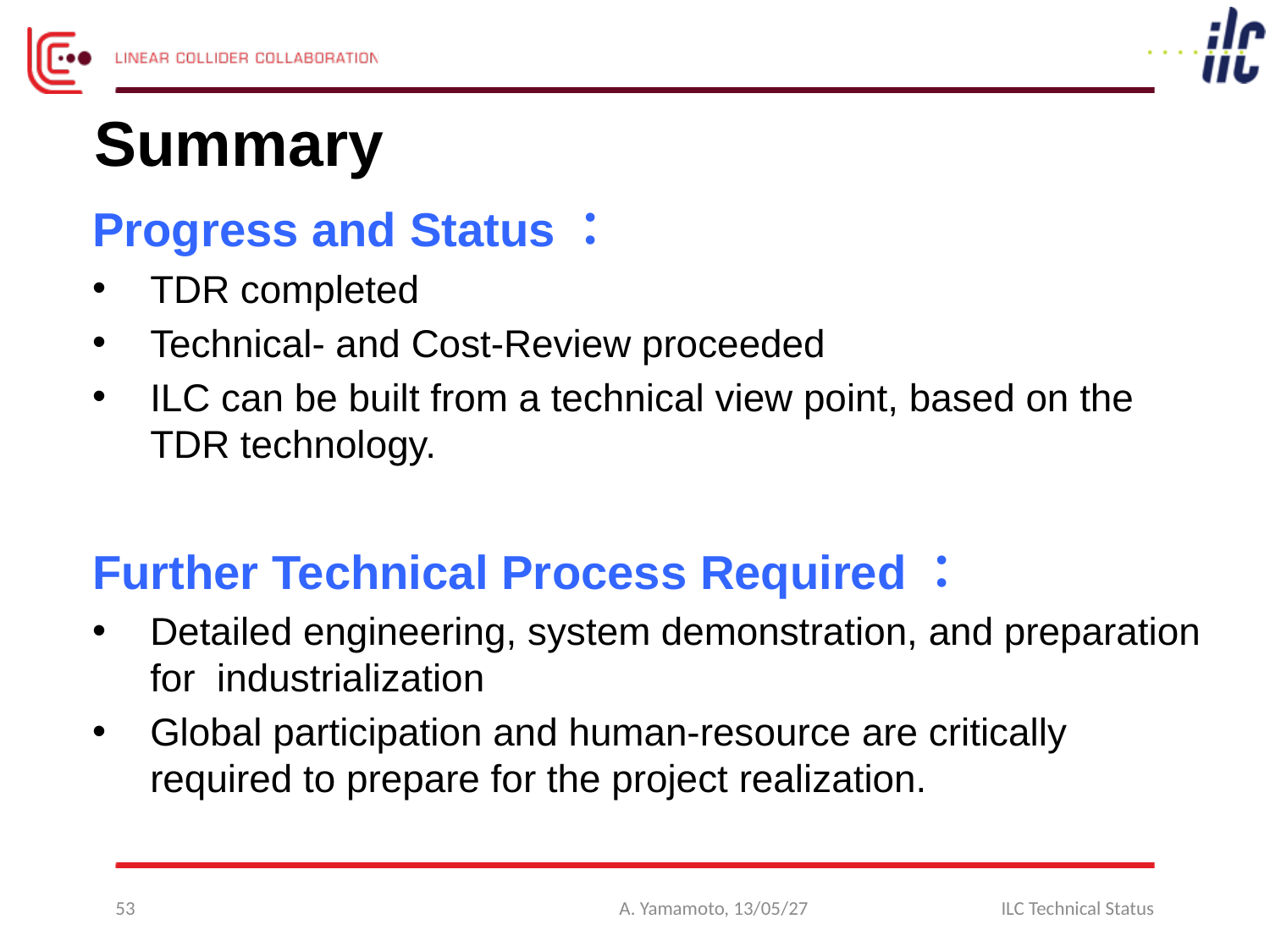

# Summary
Progress and Status：
TDR completed
Technical- and Cost-Review proceeded
ILC can be built from a technical view point, based on the TDR technology.

Further Technical Process Required：
Detailed engineering, system demonstration, and preparation for  industrialization
Global participation and human-resource are critically required to prepare for the project realization.
53
A. Yamamoto, 13/05/27
ILC Technical Status